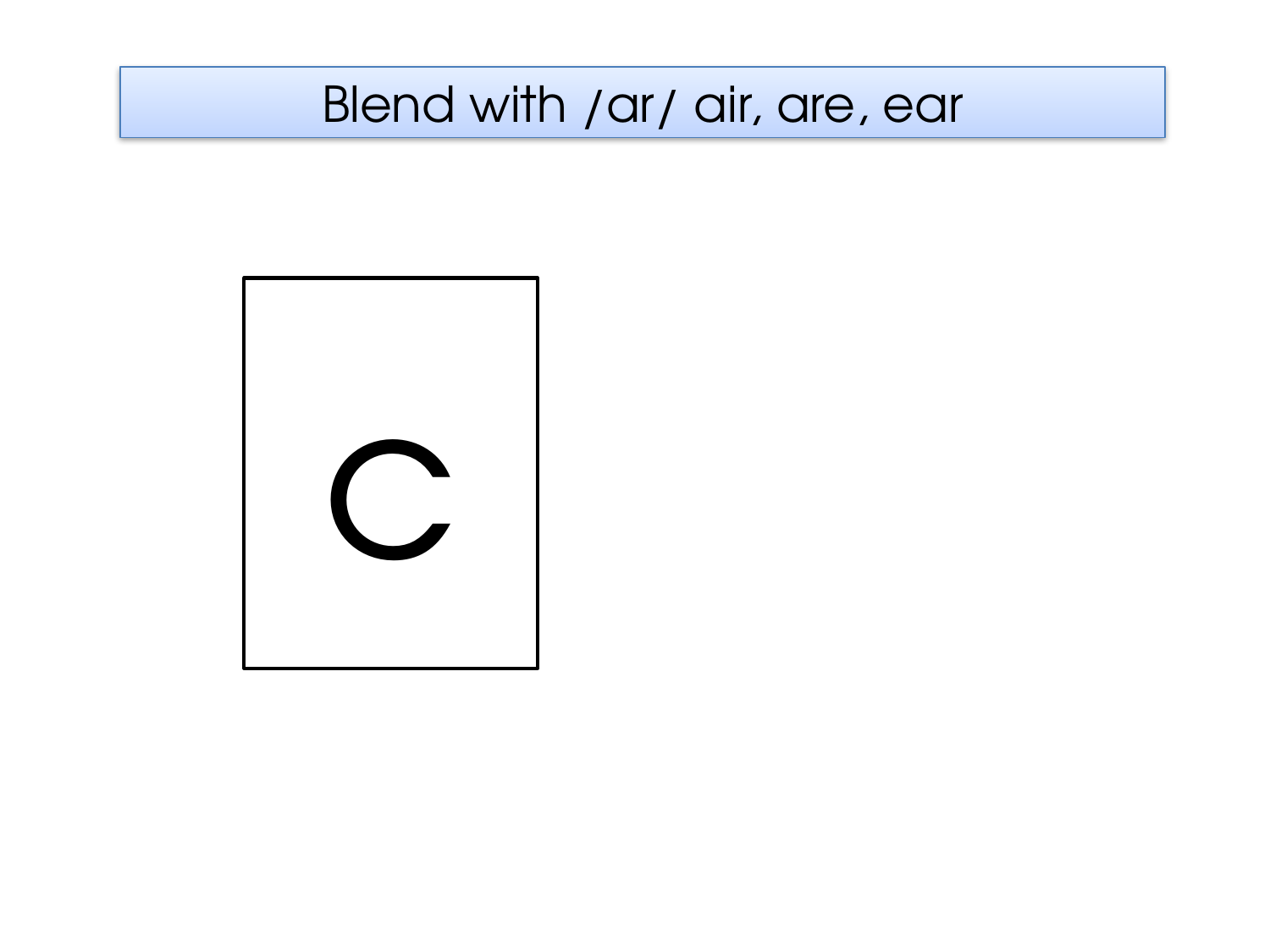

Blend with /ar/ air, are, ear
c